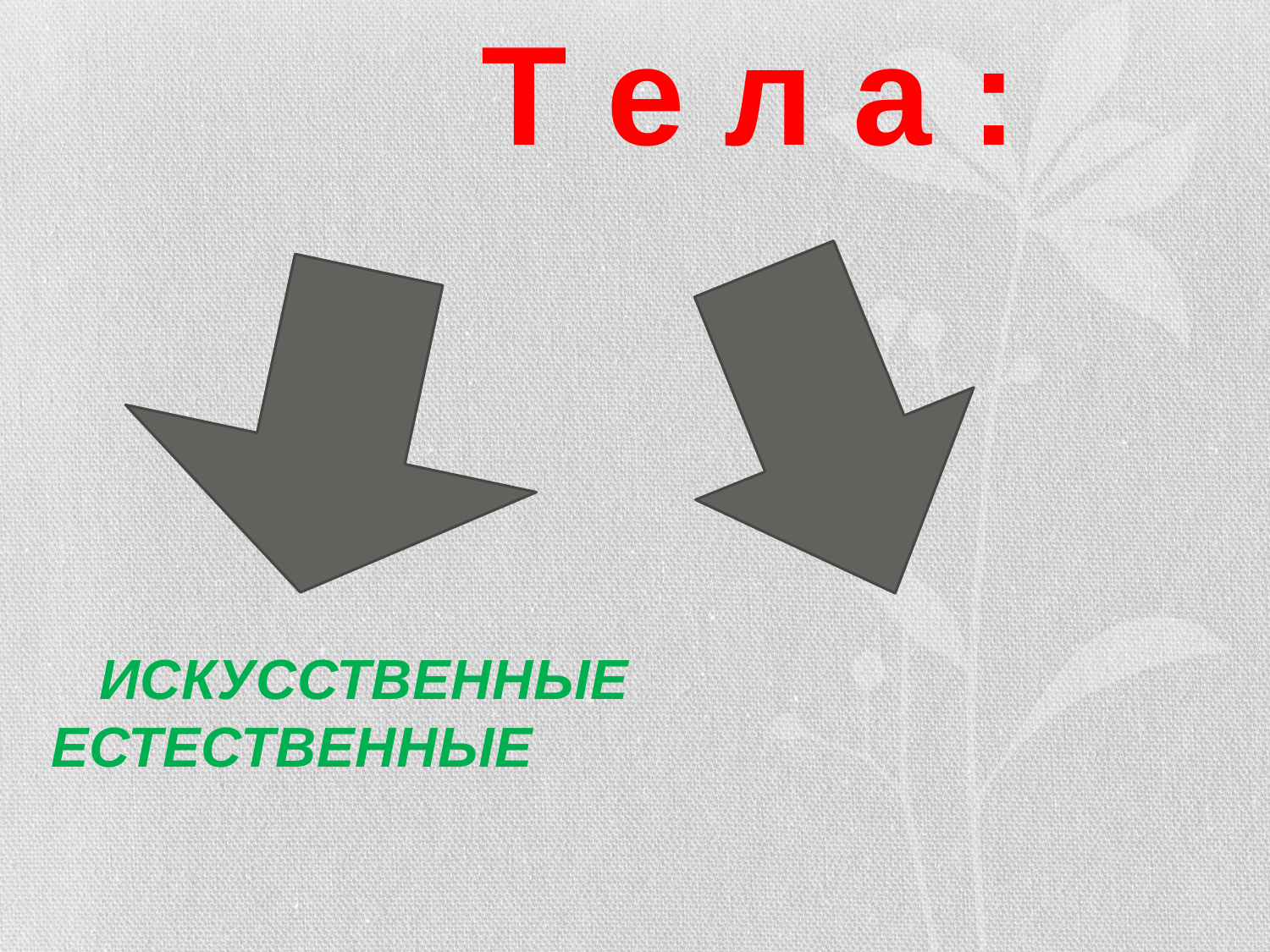

# Т е л а :

   ИСКУССТВЕННЫЕ              ЕСТЕСТВЕННЫЕ